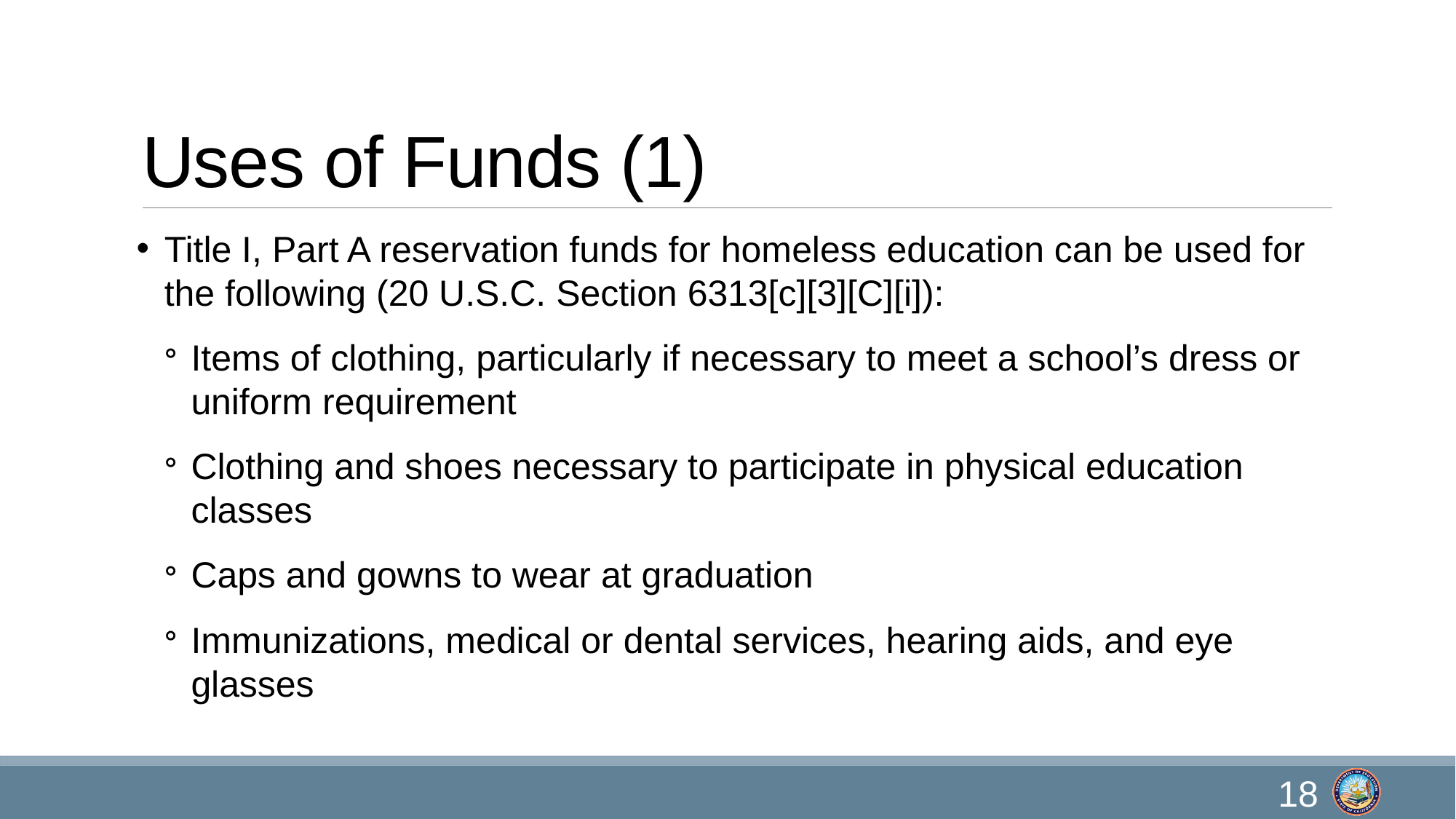

# Uses of Funds (1)
Title I, Part A reservation funds for homeless education can be used for the following (20 U.S.C. Section 6313[c][3][C][i]):
Items of clothing, particularly if necessary to meet a school’s dress or uniform requirement
Clothing and shoes necessary to participate in physical education classes
Caps and gowns to wear at graduation
Immunizations, medical or dental services, hearing aids, and eye glasses
18